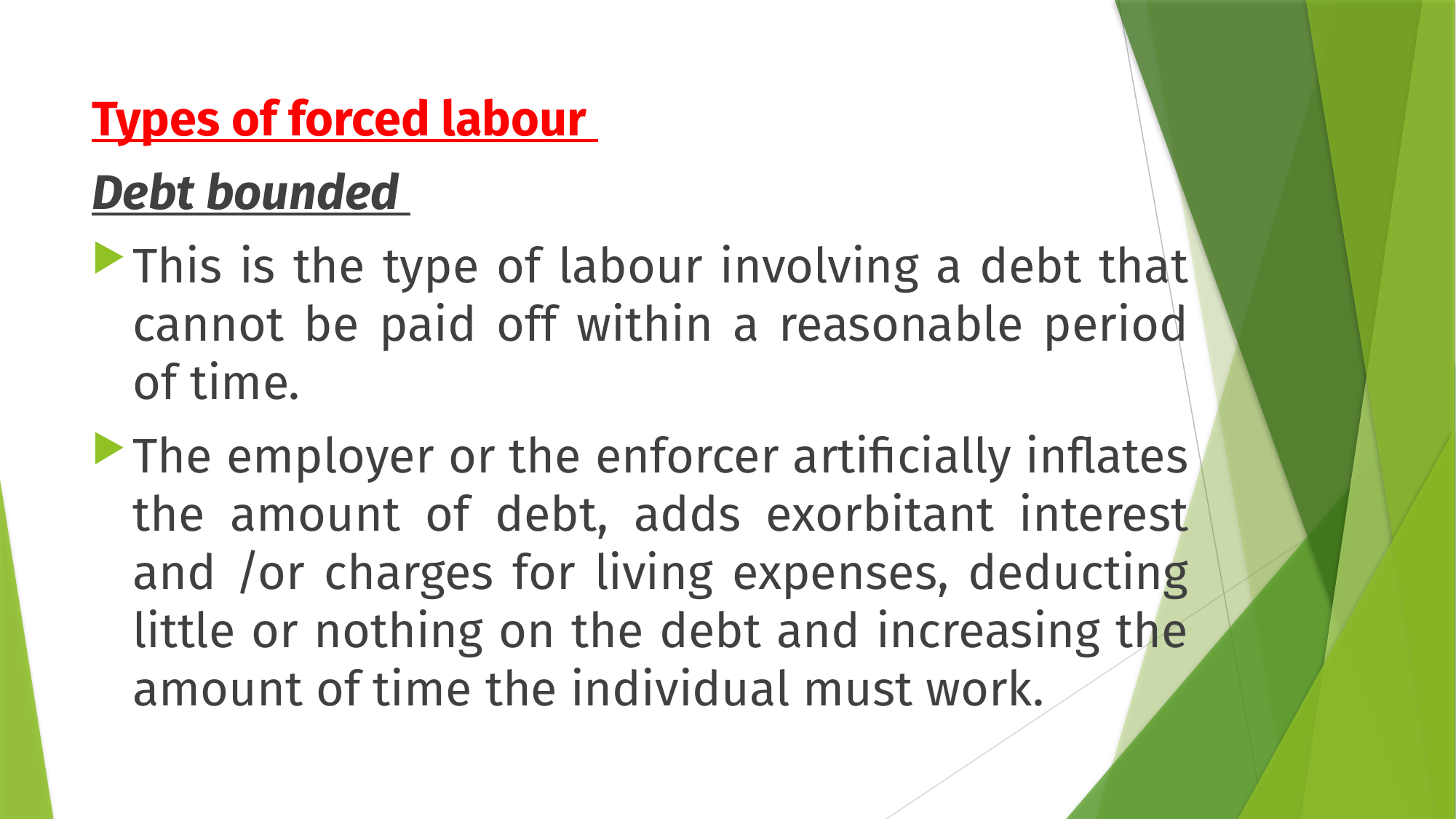

Types of forced labour
Debt bounded
This is the type of labour involving a debt that cannot be paid off within a reasonable period of time.
The employer or the enforcer artificially inflates the amount of debt, adds exorbitant interest and /or charges for living expenses, deducting little or nothing on the debt and increasing the amount of time the individual must work.